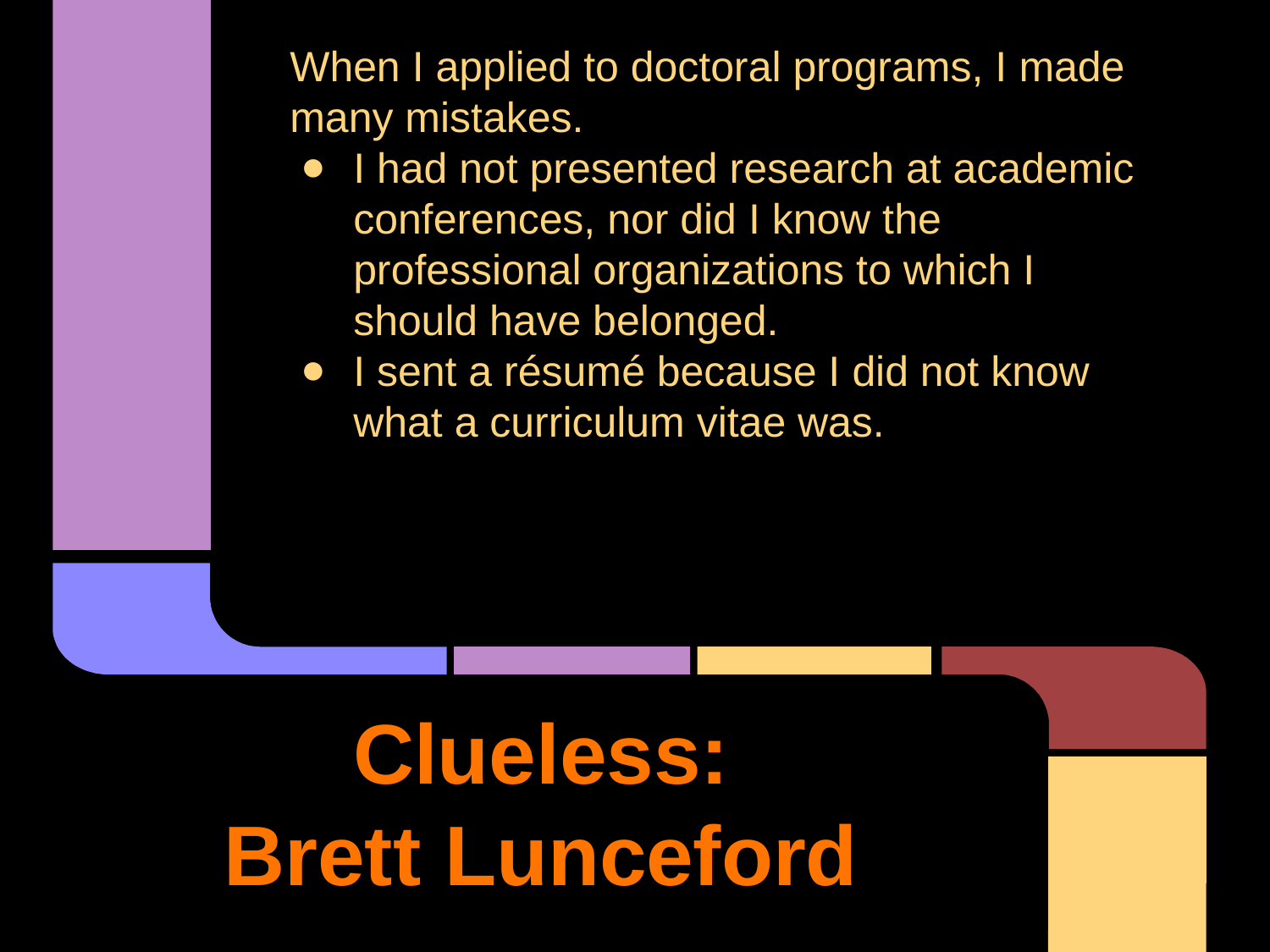

When I applied to doctoral programs, I made many mistakes.
I had not presented research at academic conferences, nor did I know the professional organizations to which I should have belonged.
I sent a résumé because I did not know what a curriculum vitae was.
# Clueless:
Brett Lunceford